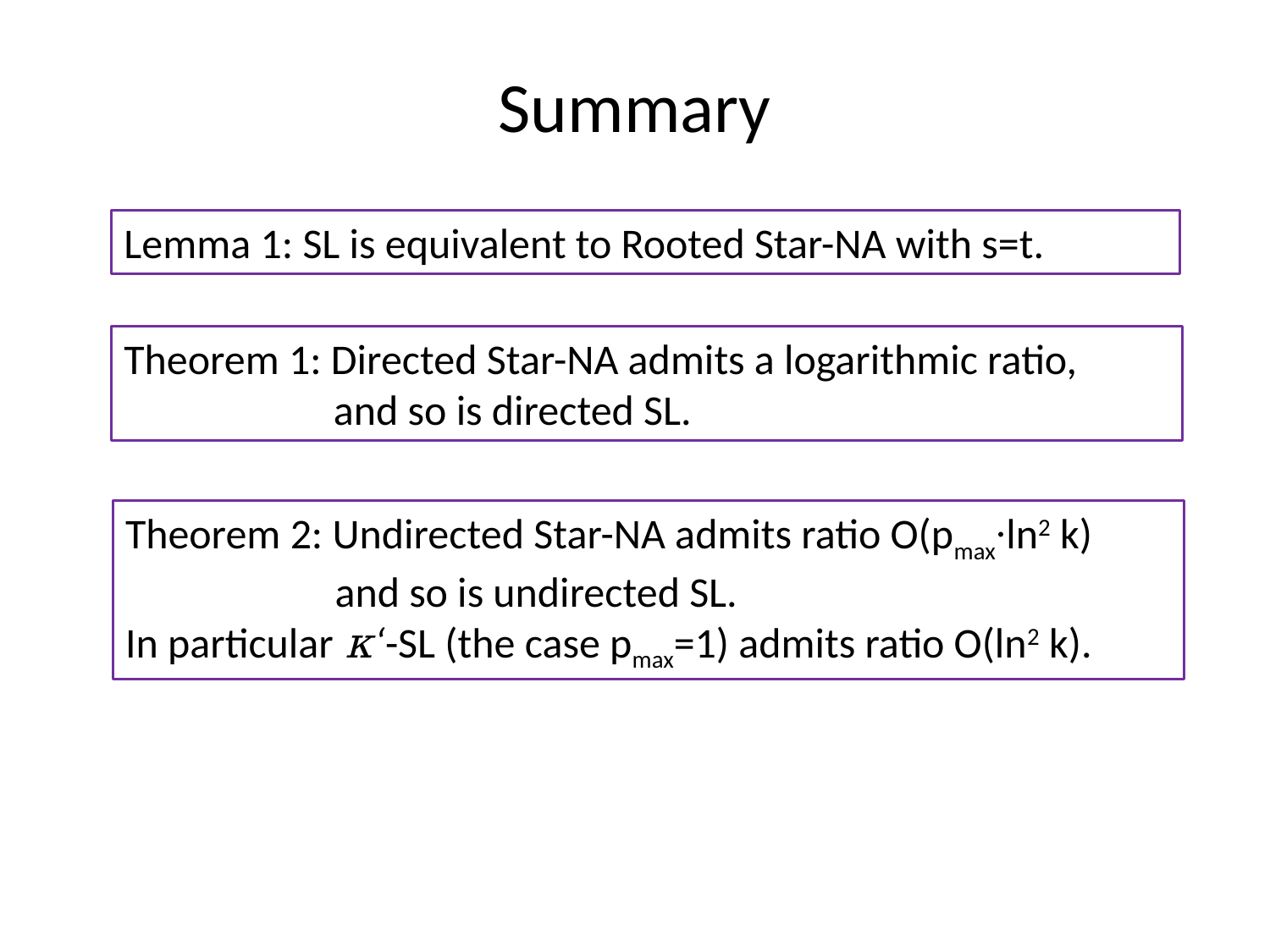

# Summary
Lemma 1: SL is equivalent to Rooted Star-NA with s=t.
Theorem 1: Directed Star-NA admits a logarithmic ratio,
                      and so is directed SL.
Theorem 2: Undirected Star-NA admits ratio O(pmax∙ln2 k)
                      and so is undirected SL.
In particular κ‘-SL (the case pmax=1) admits ratio O(ln2 k).